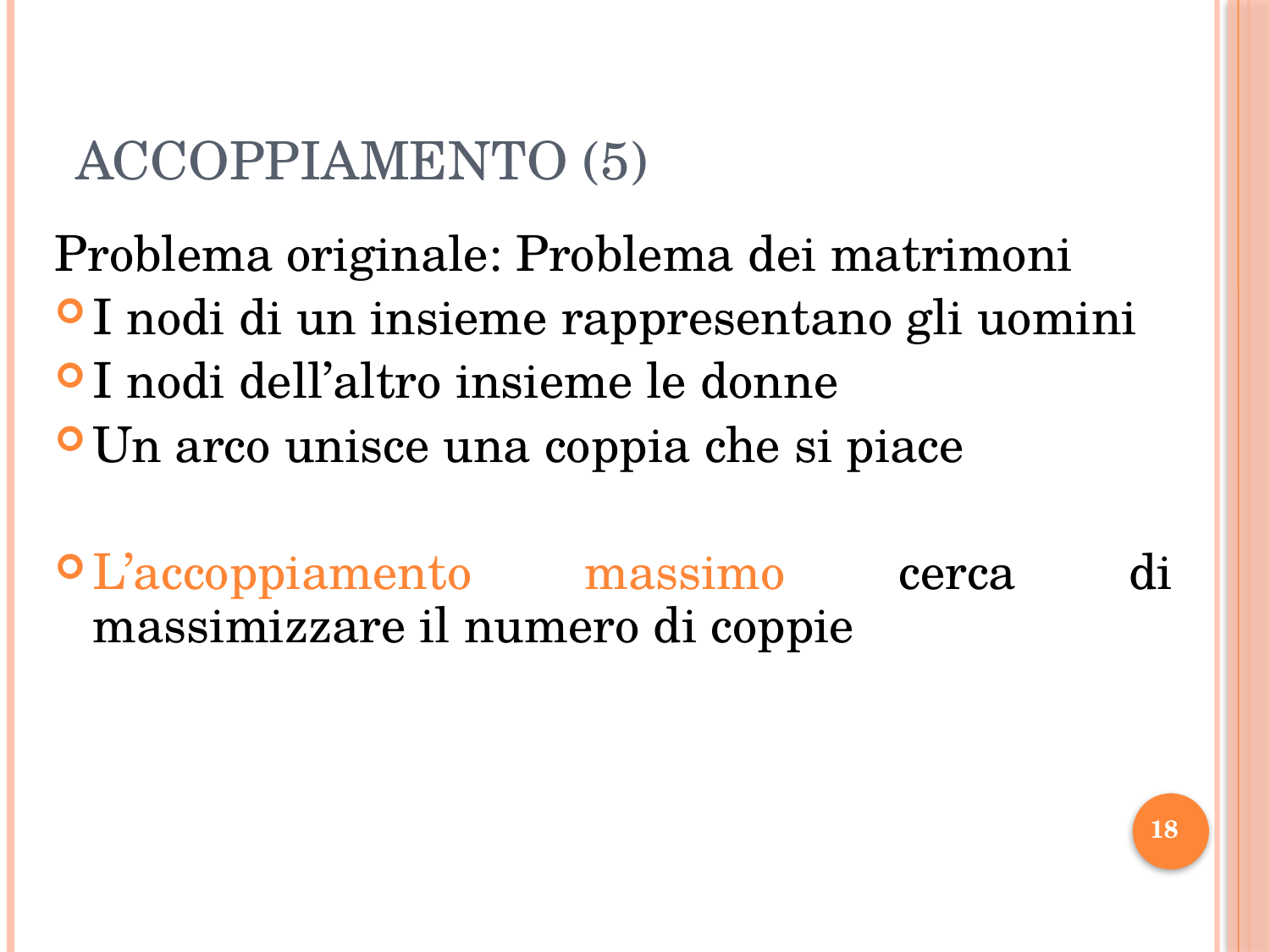

# Accoppiamento (5)
Problema originale: Problema dei matrimoni
I nodi di un insieme rappresentano gli uomini
I nodi dell’altro insieme le donne
Un arco unisce una coppia che si piace

L’accoppiamento massimo cerca di massimizzare il numero di coppie
18